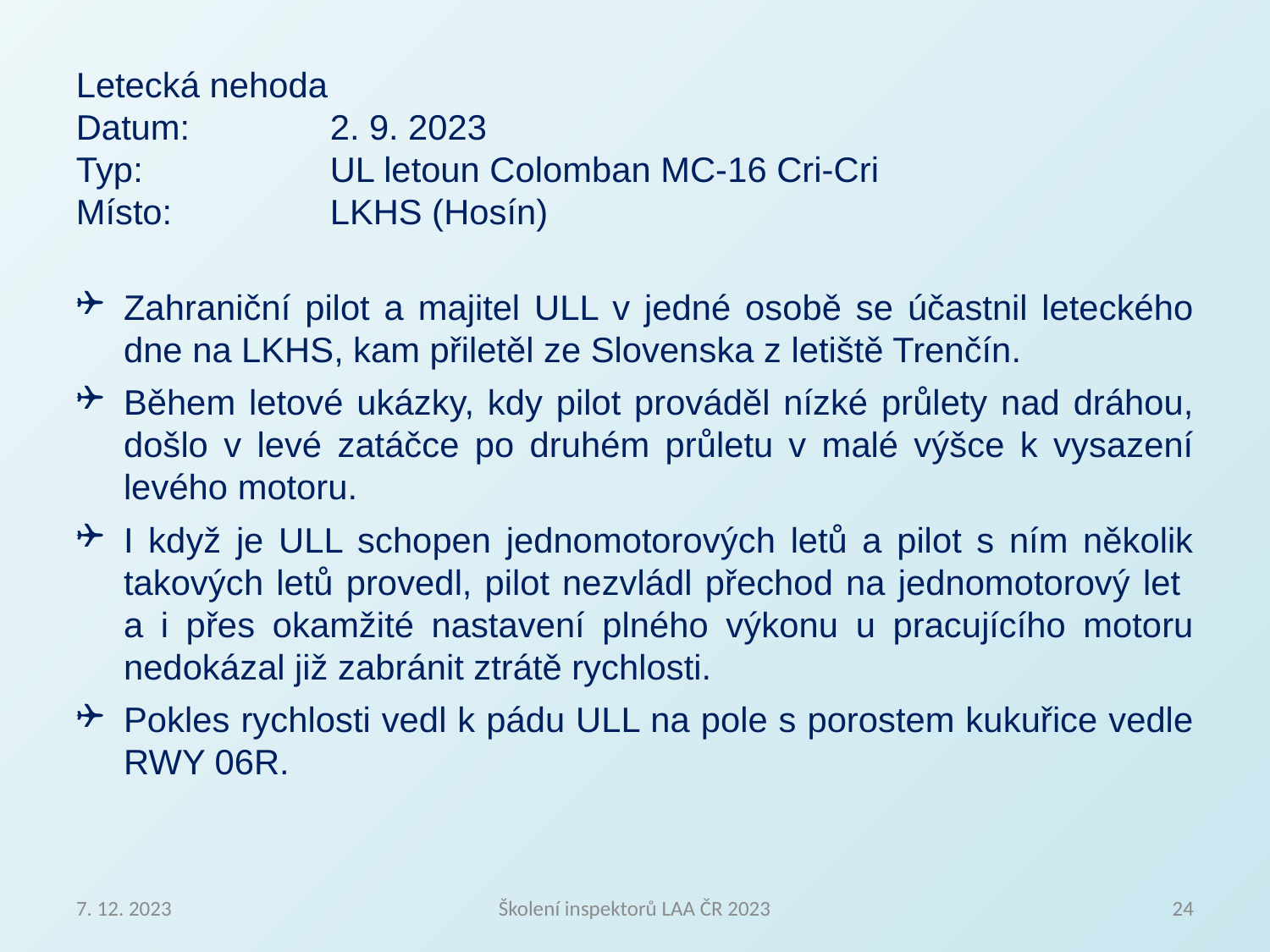

Letecká nehoda
Datum:		2. 9. 2023
Typ:		UL letoun Colomban MC-16 Cri-Cri
Místo:		LKHS (Hosín)

Zahraniční pilot a majitel ULL v jedné osobě se účastnil leteckého dne na LKHS, kam přiletěl ze Slovenska z letiště Trenčín.
Během letové ukázky, kdy pilot prováděl nízké průlety nad dráhou, došlo v levé zatáčce po druhém průletu v malé výšce k vysazení levého motoru.
I když je ULL schopen jednomotorových letů a pilot s ním několik takových letů provedl, pilot nezvládl přechod na jednomotorový let
a i přes okamžité nastavení plného výkonu u pracujícího motoru nedokázal již zabránit ztrátě rychlosti.
Pokles rychlosti vedl k pádu ULL na pole s porostem kukuřice vedle RWY 06R.

7. 12. 2023
Školení inspektorů LAA ČR 2023
24